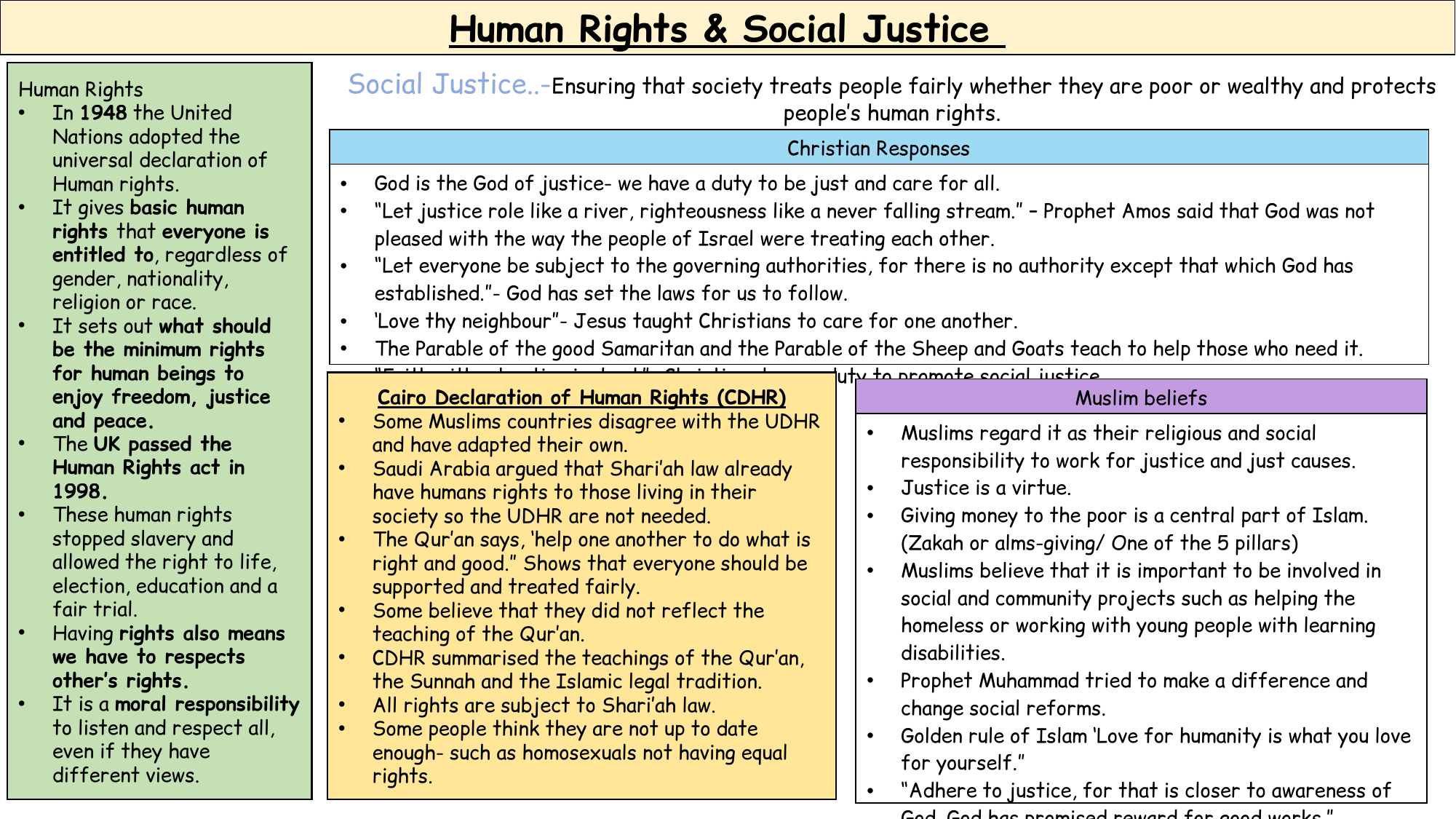

Human Rights & Social Justice
Social Justice..-Ensuring that society treats people fairly whether they are poor or wealthy and protects people’s human rights.
Human Rights
In 1948 the United Nations adopted the universal declaration of Human rights.
It gives basic human rights that everyone is entitled to, regardless of gender, nationality, religion or race.
It sets out what should be the minimum rights for human beings to enjoy freedom, justice and peace.
The UK passed the Human Rights act in 1998.
These human rights stopped slavery and allowed the right to life, election, education and a fair trial.
Having rights also means we have to respects other’s rights.
It is a moral responsibility to listen and respect all, even if they have different views.
| Christian Responses |
| --- |
| God is the God of justice- we have a duty to be just and care for all. “Let justice role like a river, righteousness like a never falling stream.” – Prophet Amos said that God was not pleased with the way the people of Israel were treating each other. “Let everyone be subject to the governing authorities, for there is no authority except that which God has established.”- God has set the laws for us to follow. ‘Love thy neighbour”- Jesus taught Christians to care for one another. The Parable of the good Samaritan and the Parable of the Sheep and Goats teach to help those who need it. “Faith without action is dead.”- Christians have a duty to promote social justice. |
Cairo Declaration of Human Rights (CDHR)
Some Muslims countries disagree with the UDHR and have adapted their own.
Saudi Arabia argued that Shari’ah law already have humans rights to those living in their society so the UDHR are not needed.
The Qur’an says, ‘help one another to do what is right and good.” Shows that everyone should be supported and treated fairly.
Some believe that they did not reflect the teaching of the Qur’an.
CDHR summarised the teachings of the Qur’an, the Sunnah and the Islamic legal tradition.
All rights are subject to Shari’ah law.
Some people think they are not up to date enough- such as homosexuals not having equal rights.
| Muslim beliefs |
| --- |
| Muslims regard it as their religious and social responsibility to work for justice and just causes. Justice is a virtue. Giving money to the poor is a central part of Islam. (Zakah or alms-giving/ One of the 5 pillars) Muslims believe that it is important to be involved in social and community projects such as helping the homeless or working with young people with learning disabilities. Prophet Muhammad tried to make a difference and change social reforms. Golden rule of Islam ‘Love for humanity is what you love for yourself.” “Adhere to justice, for that is closer to awareness of God. God has promised reward for good works.” “God command justice, doing good and generosity.” |